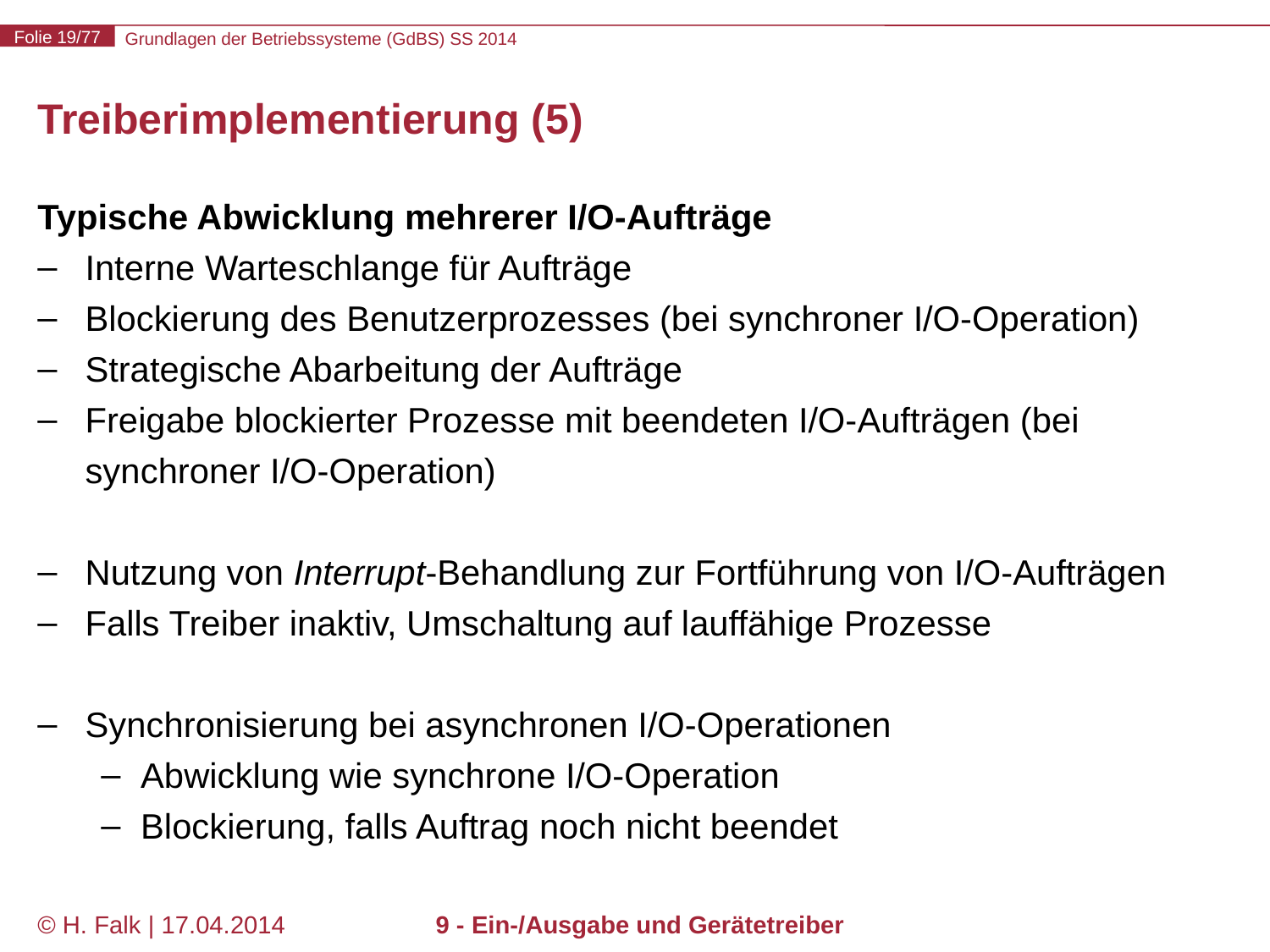

# Treiberimplementierung (5)
Typische Abwicklung mehrerer I/O-Aufträge
Interne Warteschlange für Aufträge
Blockierung des Benutzerprozesses (bei synchroner I/O-Operation)
Strategische Abarbeitung der Aufträge
Freigabe blockierter Prozesse mit beendeten I/O-Aufträgen (bei synchroner I/O-Operation)

Nutzung von Interrupt-Behandlung zur Fortführung von I/O-Aufträgen
Falls Treiber inaktiv, Umschaltung auf lauffähige Prozesse

Synchronisierung bei asynchronen I/O-Operationen
Abwicklung wie synchrone I/O-Operation
Blockierung, falls Auftrag noch nicht beendet
© H. Falk | 17.04.2014
9 - Ein-/Ausgabe und Gerätetreiber